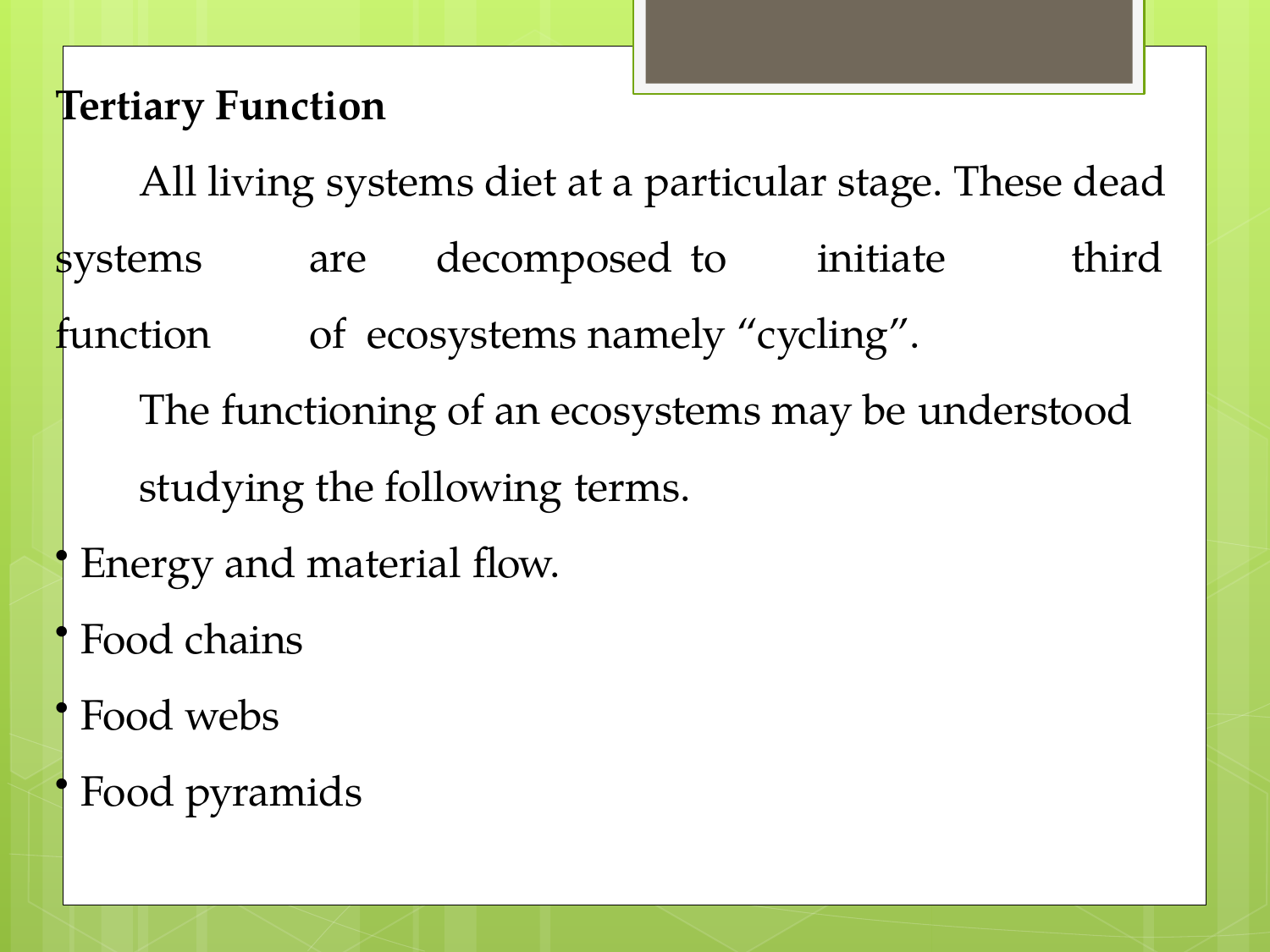

Tertiary Function
All living systems diet at a particular stage. These dead  systems	are	decomposed	to	initiate	third	function	of  ecosystems namely “cycling”.
The functioning of an ecosystems may be understood
studying the following terms.
Energy and material flow.
Food chains
Food webs
Food pyramids